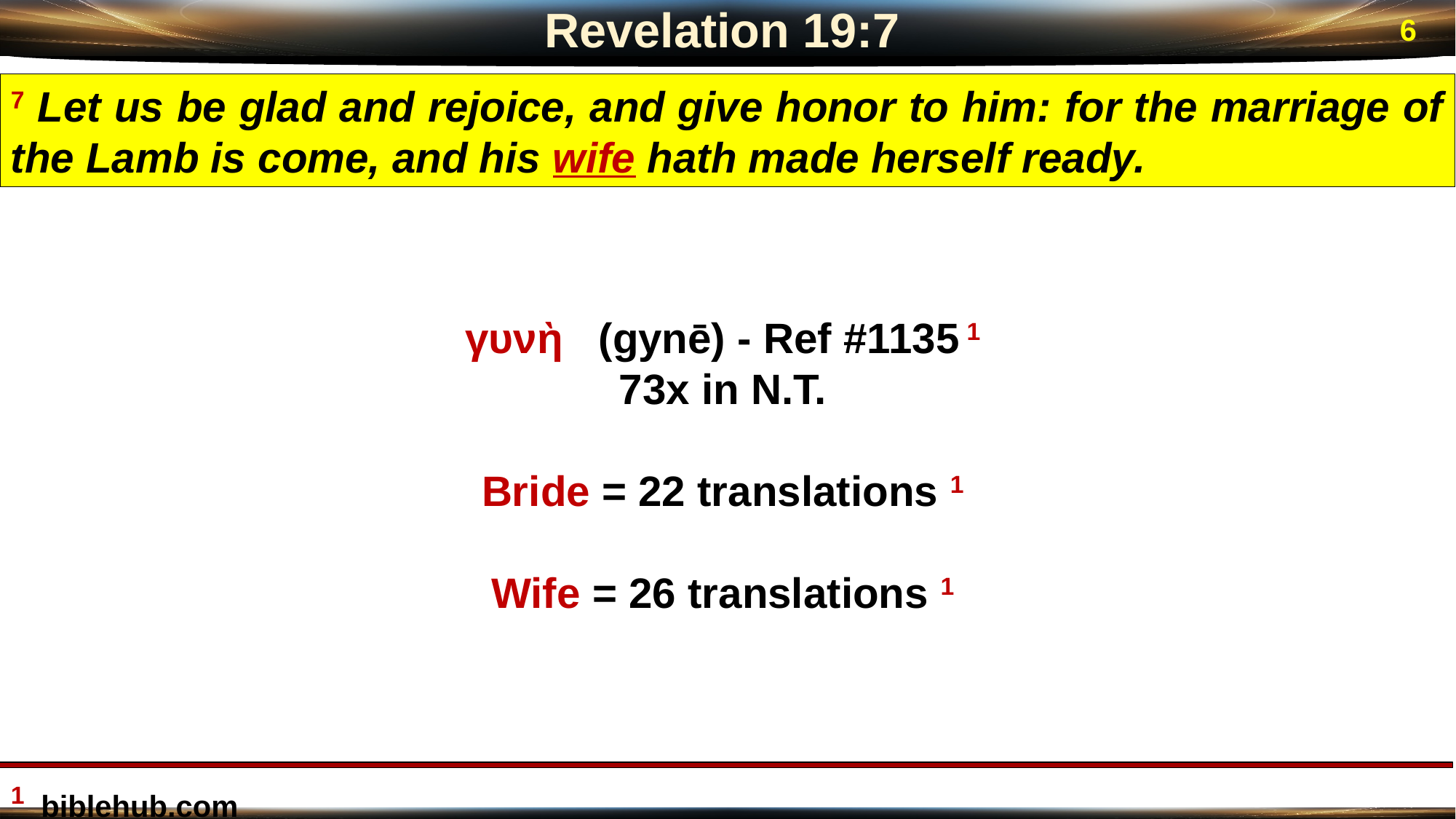

Revelation 19:7

6
7 Let us be glad and rejoice, and give honor to him: for the marriage of the Lamb is come, and his wife hath made herself ready.
γυνὴ   (gynē) - Ref #1135 1
73x in N.T.

Bride = 22 translations 1

Wife = 26 translations 1

1  biblehub.com